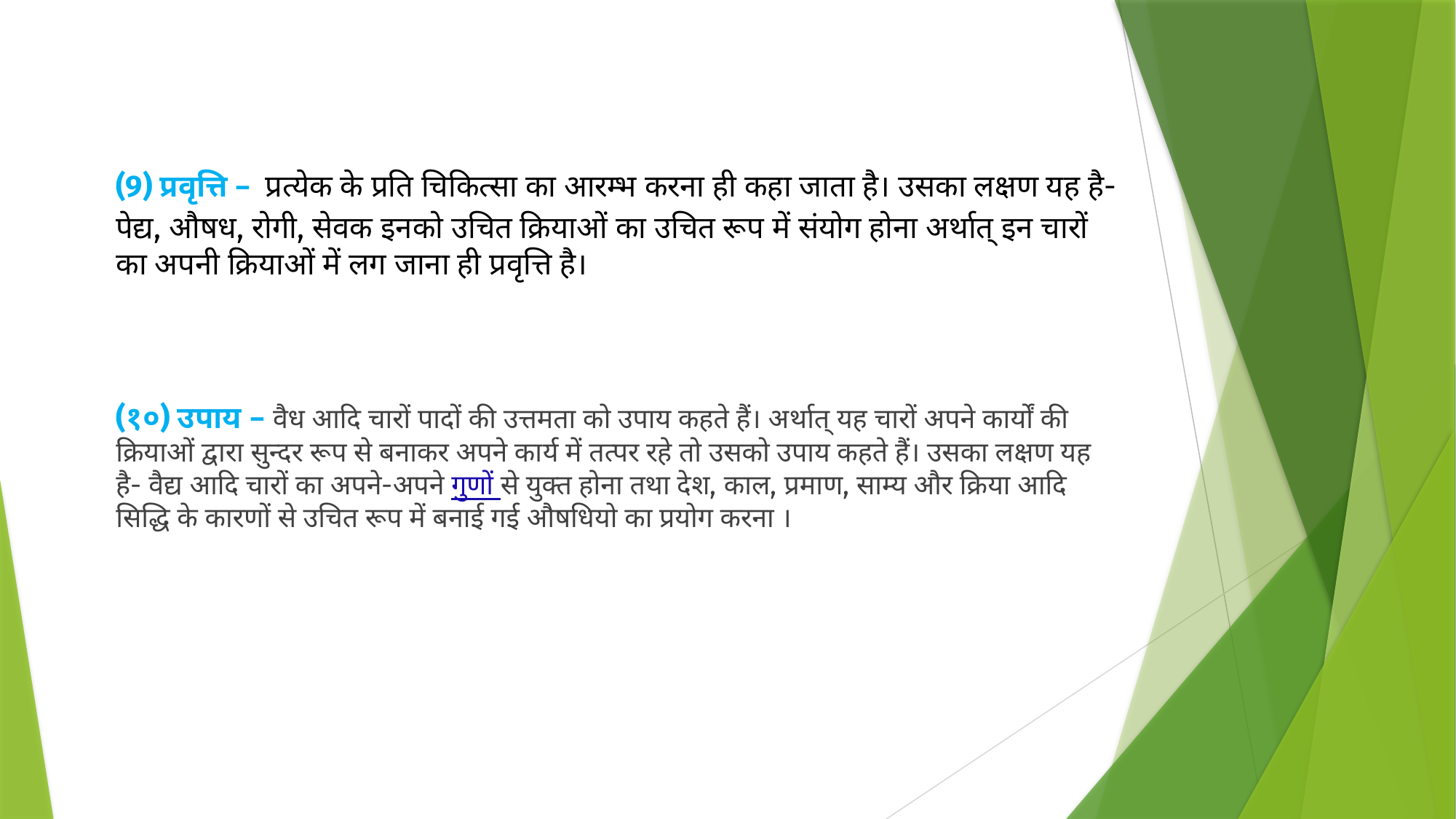

# (9) प्रवृत्ति – प्रत्येक के प्रति चिकित्सा का आरम्भ करना ही कहा जाता है। उसका लक्षण यह है- पेद्य, औषध, रोगी, सेवक इनको उचित क्रियाओं का उचित रूप में संयोग होना अर्थात् इन चारों का अपनी क्रियाओं में लग जाना ही प्रवृत्ति है।
(१०) उपाय – वैध आदि चारों पादों की उत्तमता को उपाय कहते हैं। अर्थात् यह चारों अपने कार्यों की क्रियाओं द्वारा सुन्दर रूप से बनाकर अपने कार्य में तत्पर रहे तो उसको उपाय कहते हैं। उसका लक्षण यह है- वैद्य आदि चारों का अपने-अपने गुणों से युक्त होना तथा देश, काल, प्रमाण, साम्य और क्रिया आदि सिद्धि के कारणों से उचित रूप में बनाई गई औषधियो का प्रयोग करना ।